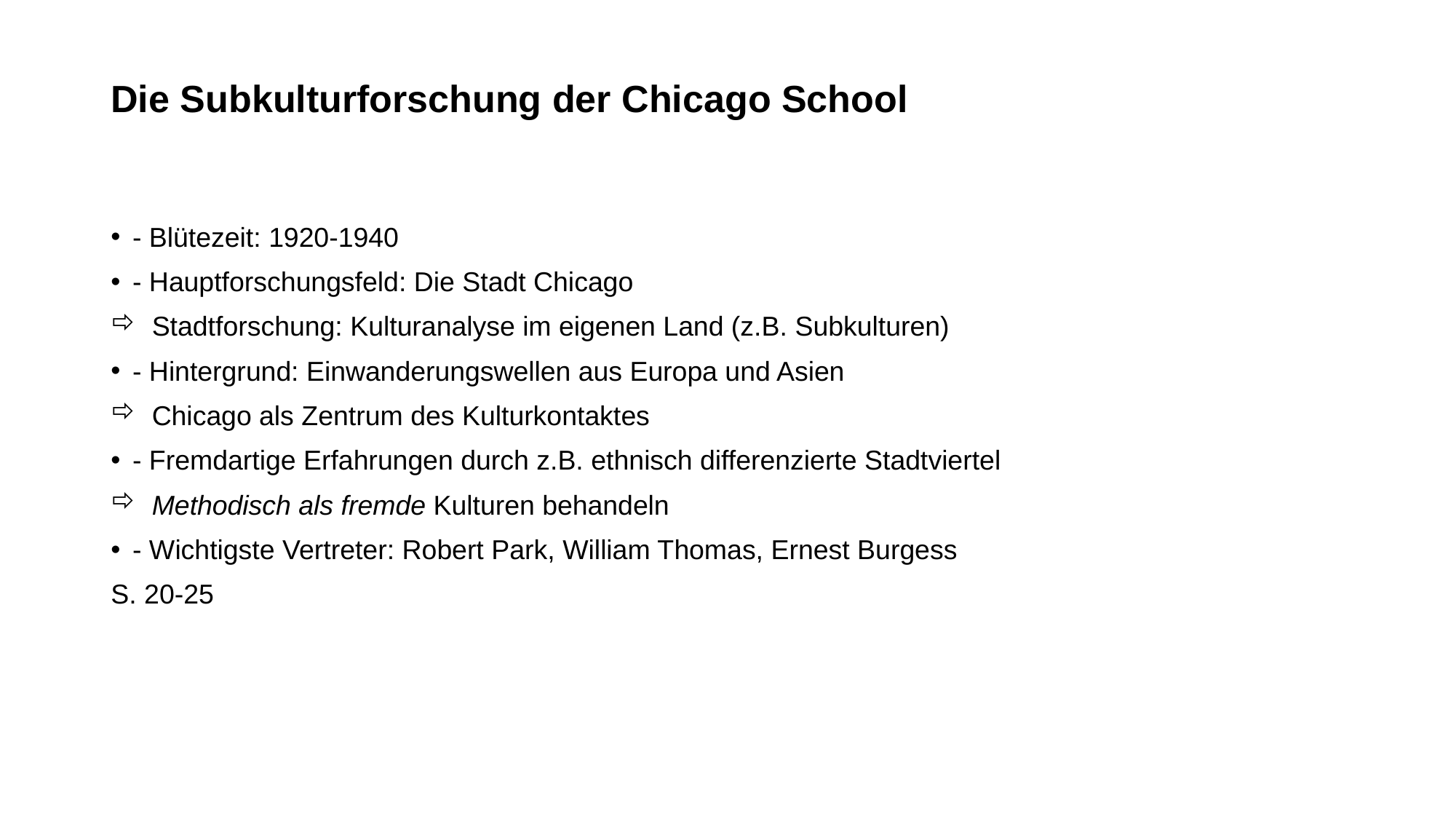

# Die Subkulturforschung der Chicago School
- Blütezeit: 1920-1940
- Hauptforschungsfeld: Die Stadt Chicago
Stadtforschung: Kulturanalyse im eigenen Land (z.B. Subkulturen)
- Hintergrund: Einwanderungswellen aus Europa und Asien
Chicago als Zentrum des Kulturkontaktes
- Fremdartige Erfahrungen durch z.B. ethnisch differenzierte Stadtviertel
Methodisch als fremde Kulturen behandeln
- Wichtigste Vertreter: Robert Park, William Thomas, Ernest Burgess
S. 20-25